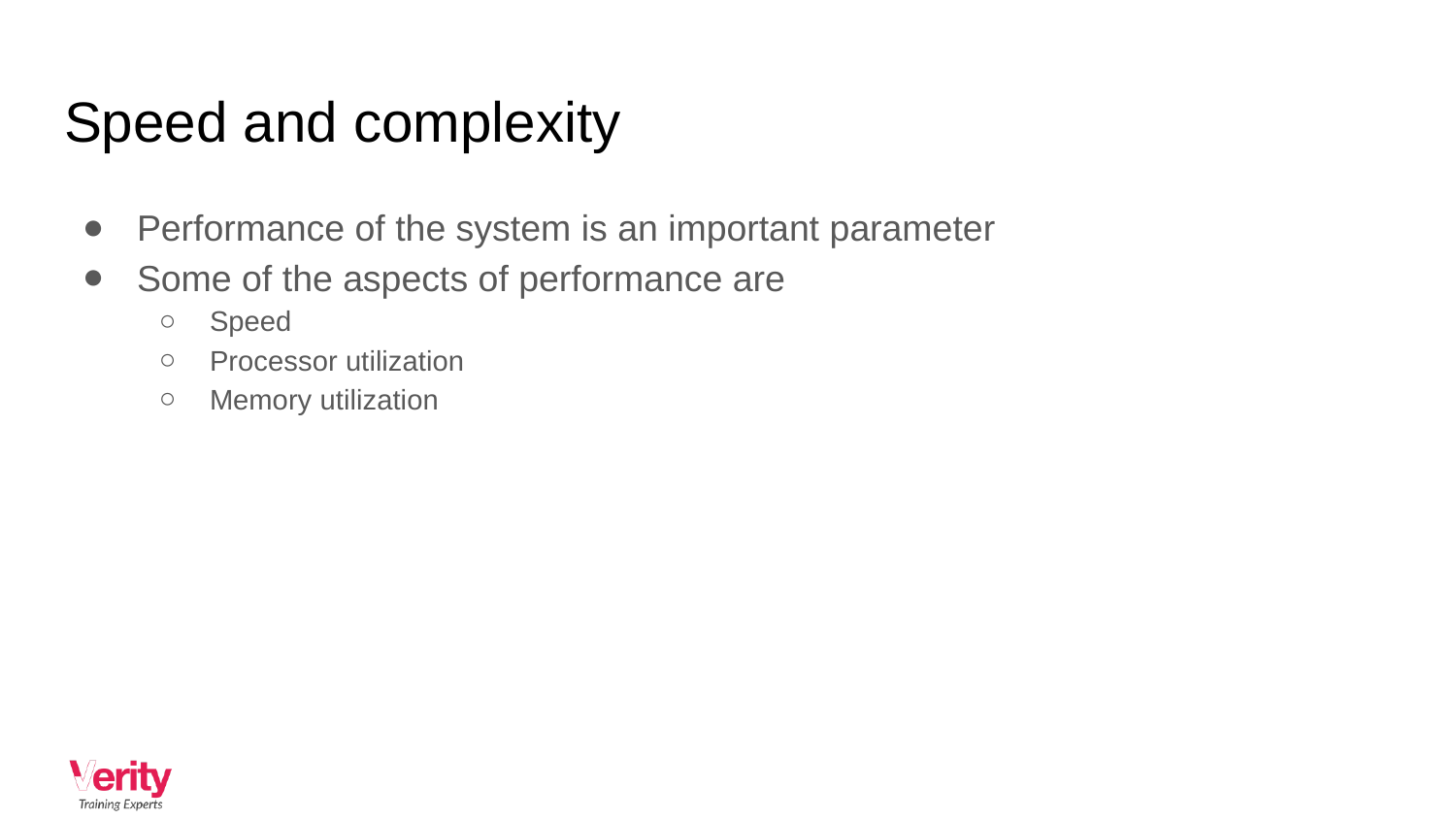

# Speed and complexity
Performance of the system is an important parameter
Some of the aspects of performance are
Speed
Processor utilization
Memory utilization